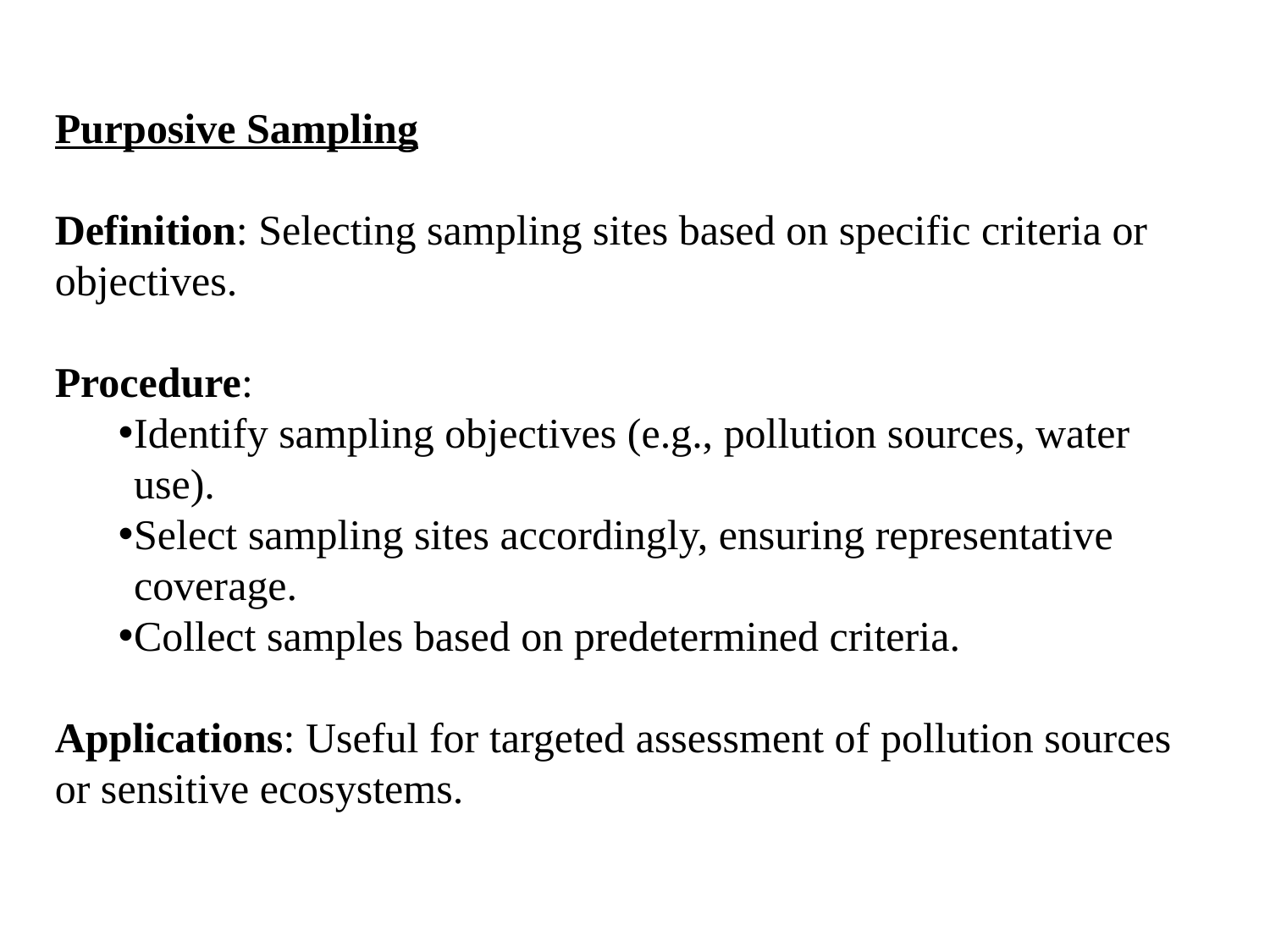

Purposive Sampling

Definition: Selecting sampling sites based on specific criteria or objectives.

Procedure:
Identify sampling objectives (e.g., pollution sources, water use).
Select sampling sites accordingly, ensuring representative coverage.
Collect samples based on predetermined criteria.

Applications: Useful for targeted assessment of pollution sources or sensitive ecosystems.